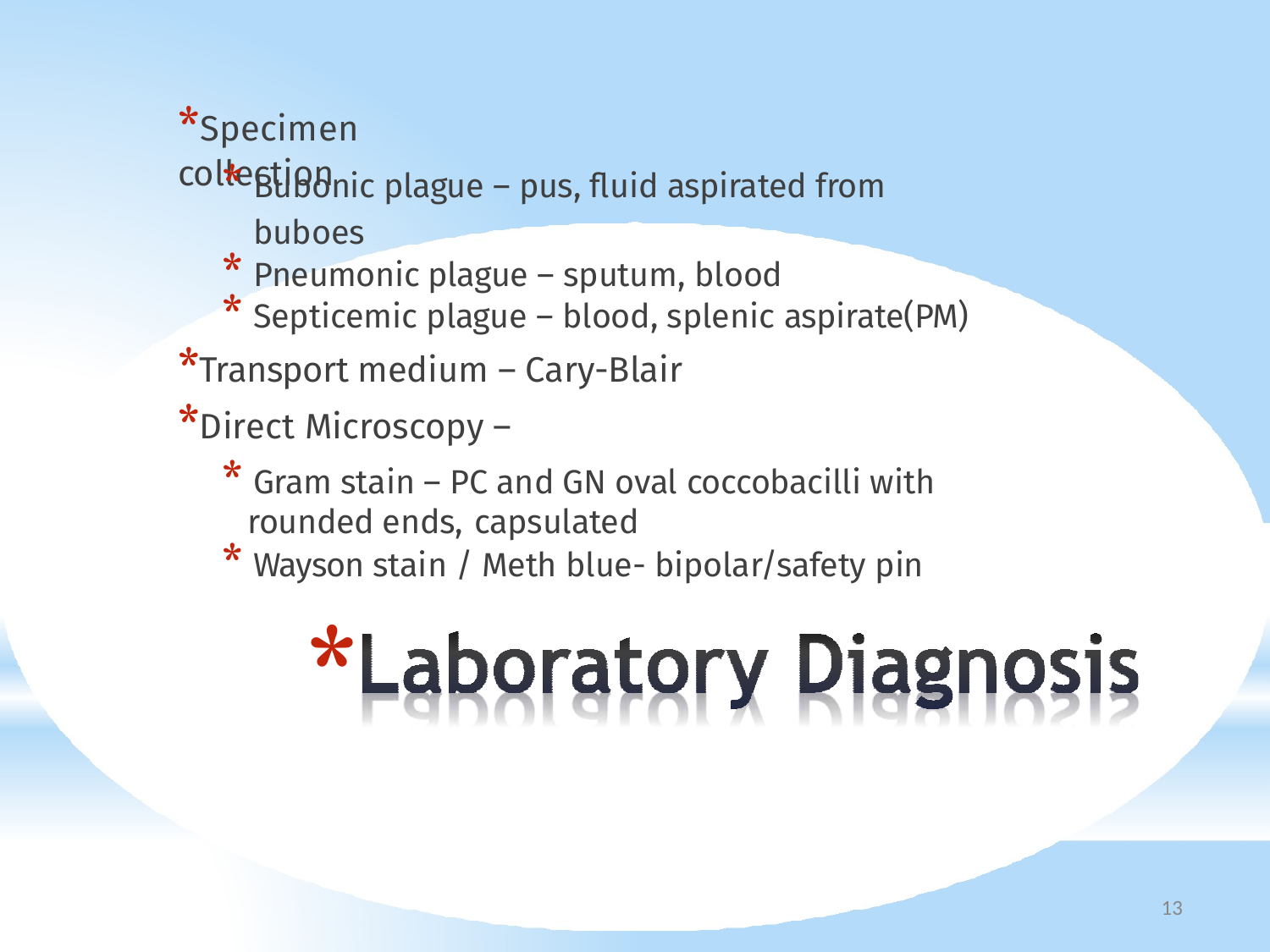

# *Specimen collection
Bubonic plague – pus, fluid aspirated from buboes
Pneumonic plague – sputum, blood
Septicemic plague – blood, splenic aspirate(PM)
*Transport medium – Cary-Blair
*Direct Microscopy –
Gram stain – PC and GN oval coccobacilli with
rounded ends, capsulated
Wayson stain / Meth blue- bipolar/safety pin
*

13